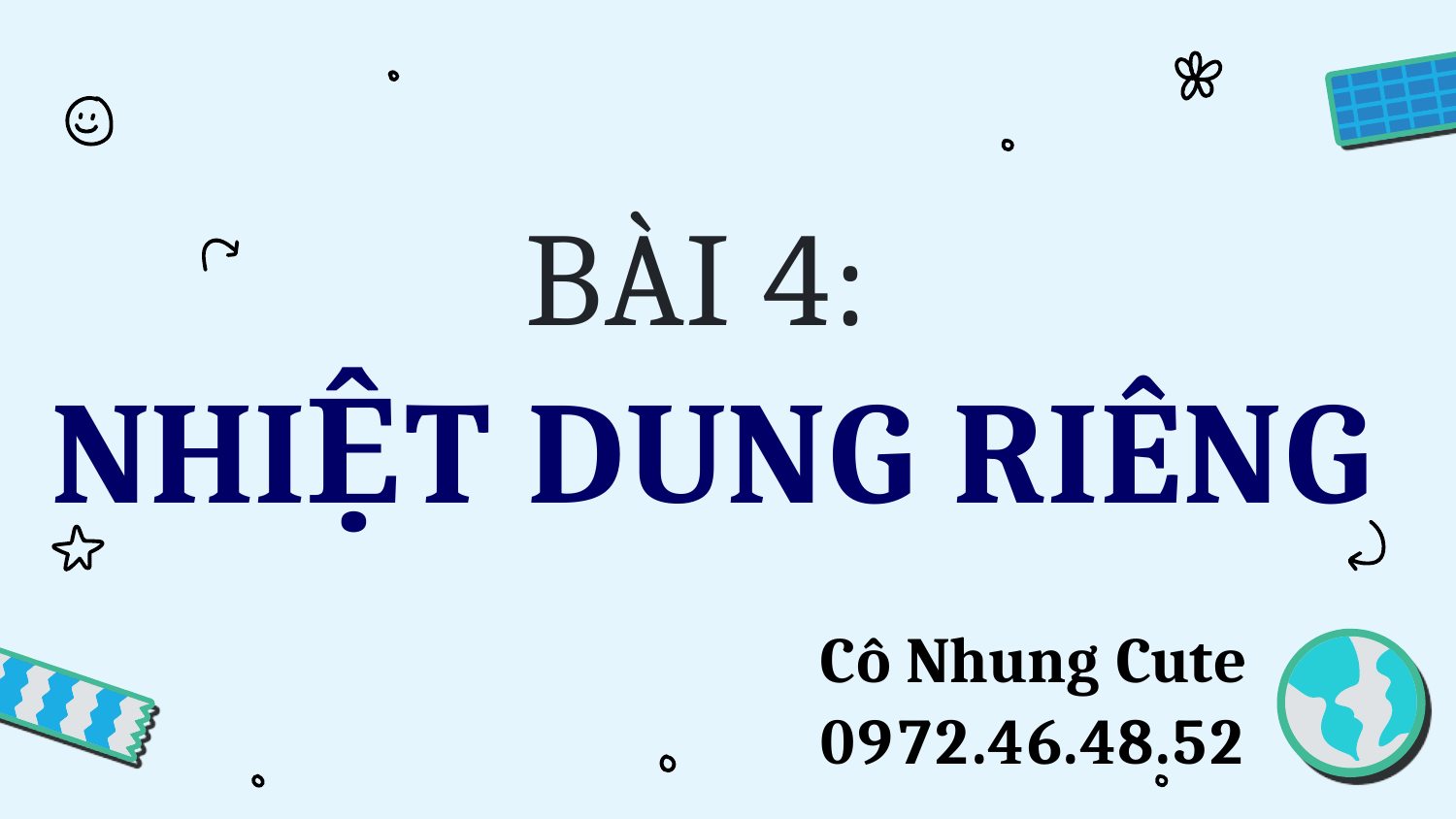

# BÀI 4: NHIỆT DUNG RIÊNG

Cô Nhung Cute
0972.46.48.52